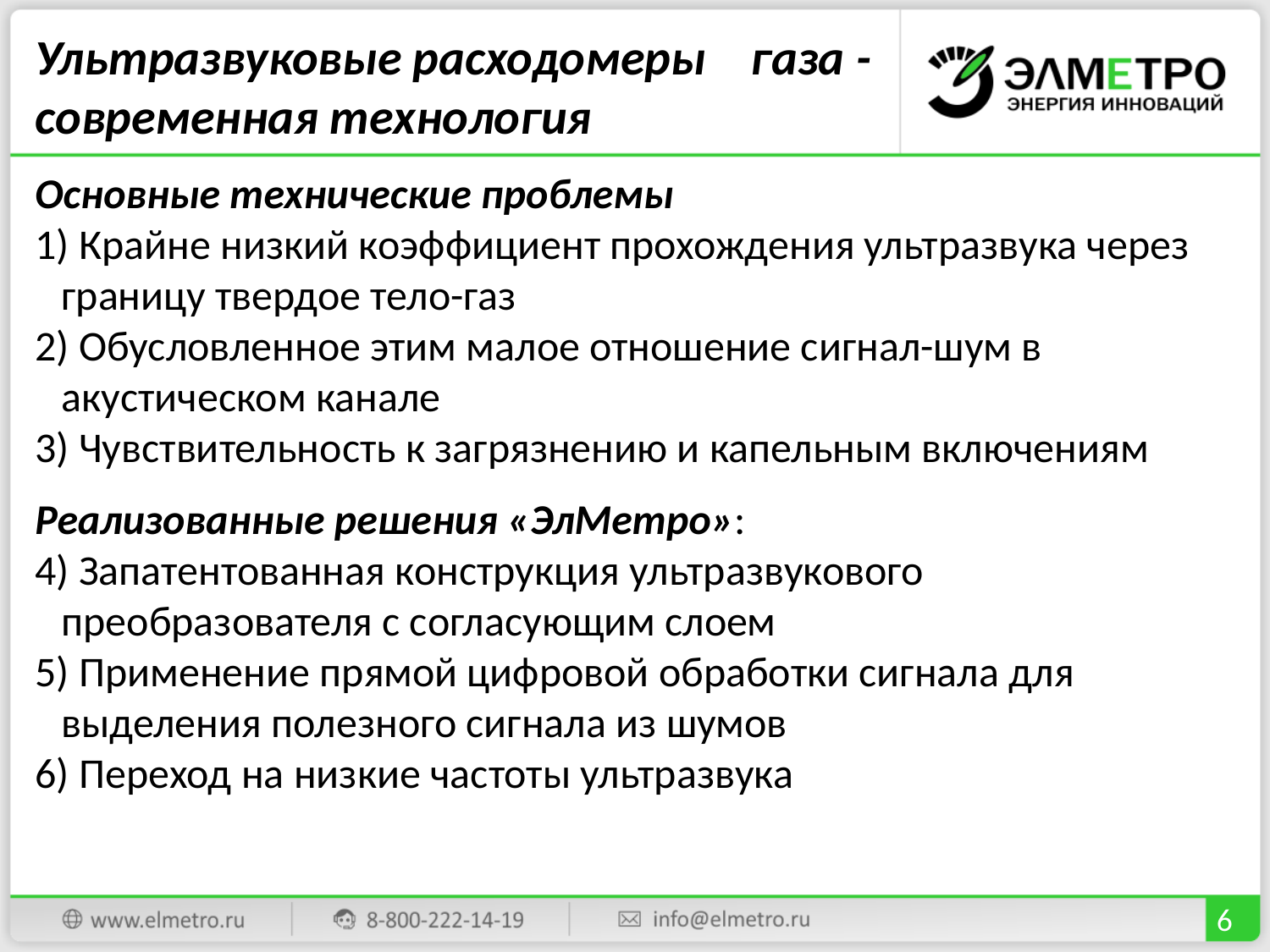

Ультразвуковые расходомеры    газа - cовременная технология
Основные технические проблемы
 Крайне низкий коэффициент прохождения ультразвука через границу твердое тело-газ
 Обусловленное этим малое отношение сигнал-шум в акустическом канале
 Чувствительность к загрязнению и капельным включениям
Реализованные решения «ЭлМетро»:
 Запатентованная конструкция ультразвукового преобразователя с согласующим слоем
 Применение прямой цифровой обработки сигнала для выделения полезного сигнала из шумов
 Переход на низкие частоты ультразвука

6